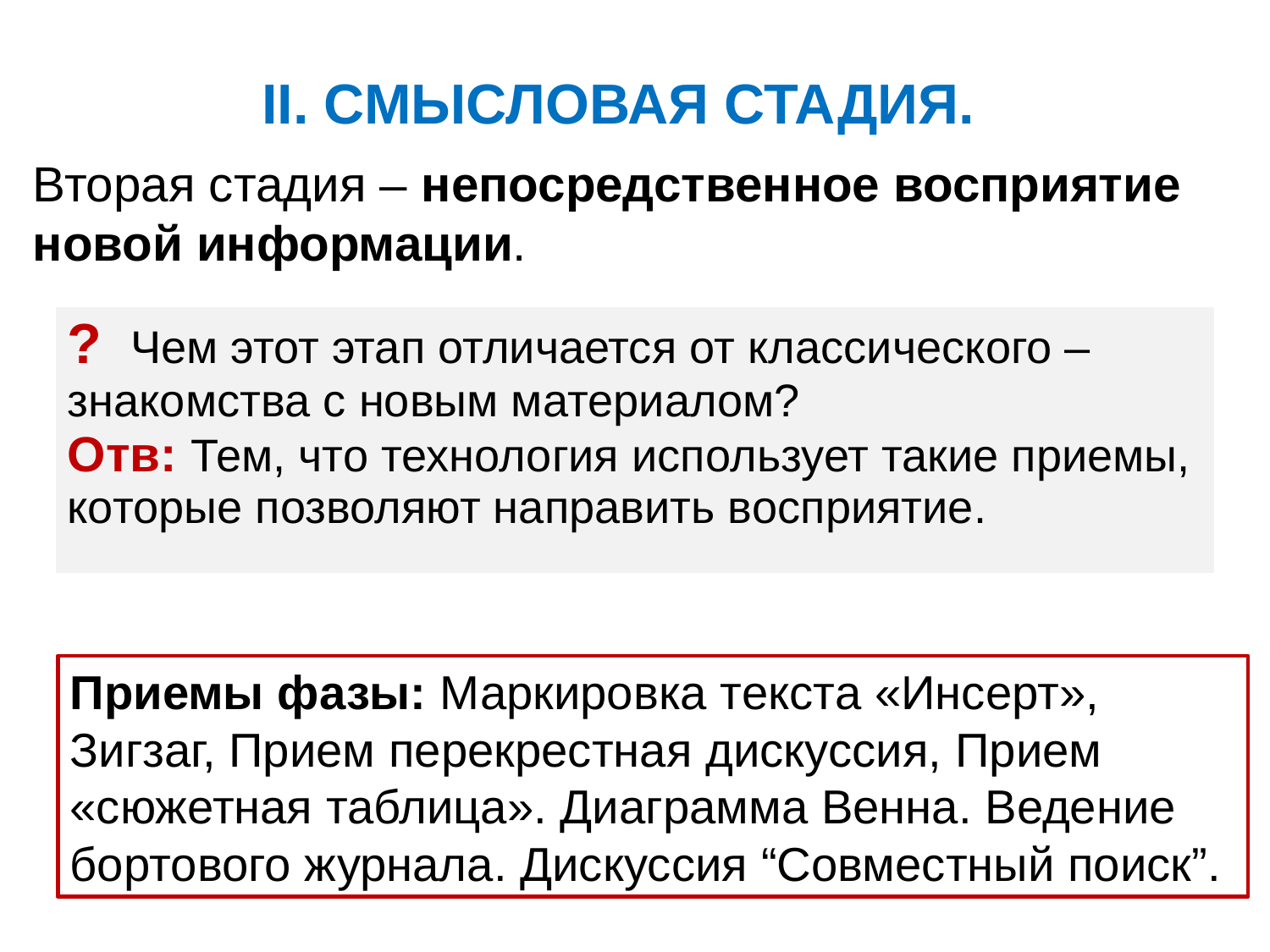

# II. СМЫСЛОВАЯ СТАДИЯ.
Вторая стадия – непосредственное восприятие новой информации.

| ? Чем этот этап отличается от классического – знакомства с новым материалом? Отв: Тем, что технология использует такие приемы, которые позволяют направить восприятие. |
| --- |
Приемы фазы: Маркировка текста «Инсерт», Зигзаг, Прием перекрестная дискуссия, Прием «сюжетная таблица». Диаграмма Венна. Ведение бортового журнала. Дискуссия “Совместный поиск”.